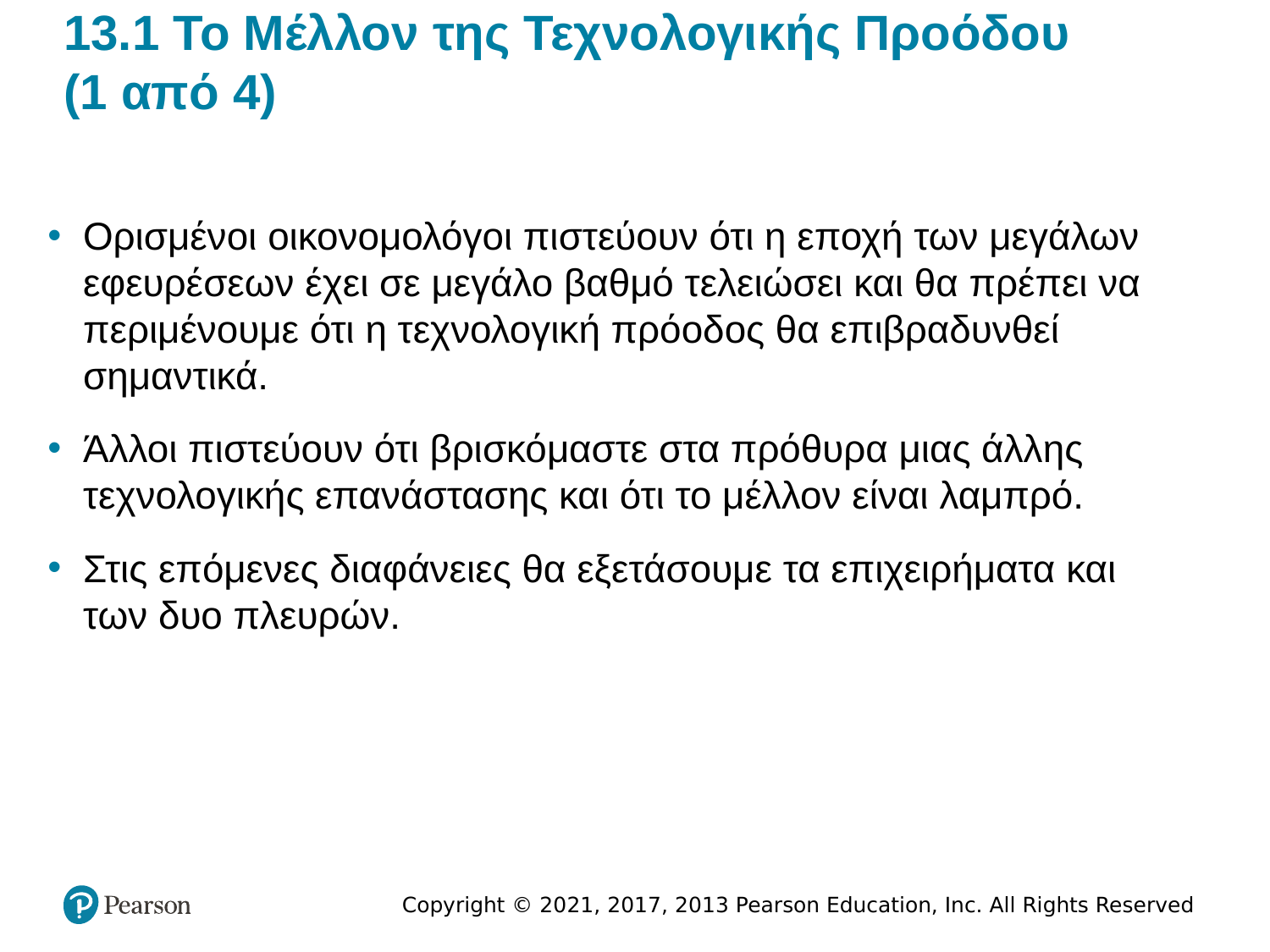

# 13.1 Το Μέλλον της Τεχνολογικής Προόδου (1 από 4)
Ορισμένοι οικονομολόγοι πιστεύουν ότι η εποχή των μεγάλων εφευρέσεων έχει σε μεγάλο βαθμό τελειώσει και θα πρέπει να περιμένουμε ότι η τεχνολογική πρόοδος θα επιβραδυνθεί σημαντικά.
Άλλοι πιστεύουν ότι βρισκόμαστε στα πρόθυρα μιας άλλης τεχνολογικής επανάστασης και ότι το μέλλον είναι λαμπρό.
Στις επόμενες διαφάνειες θα εξετάσουμε τα επιχειρήματα και των δυο πλευρών.